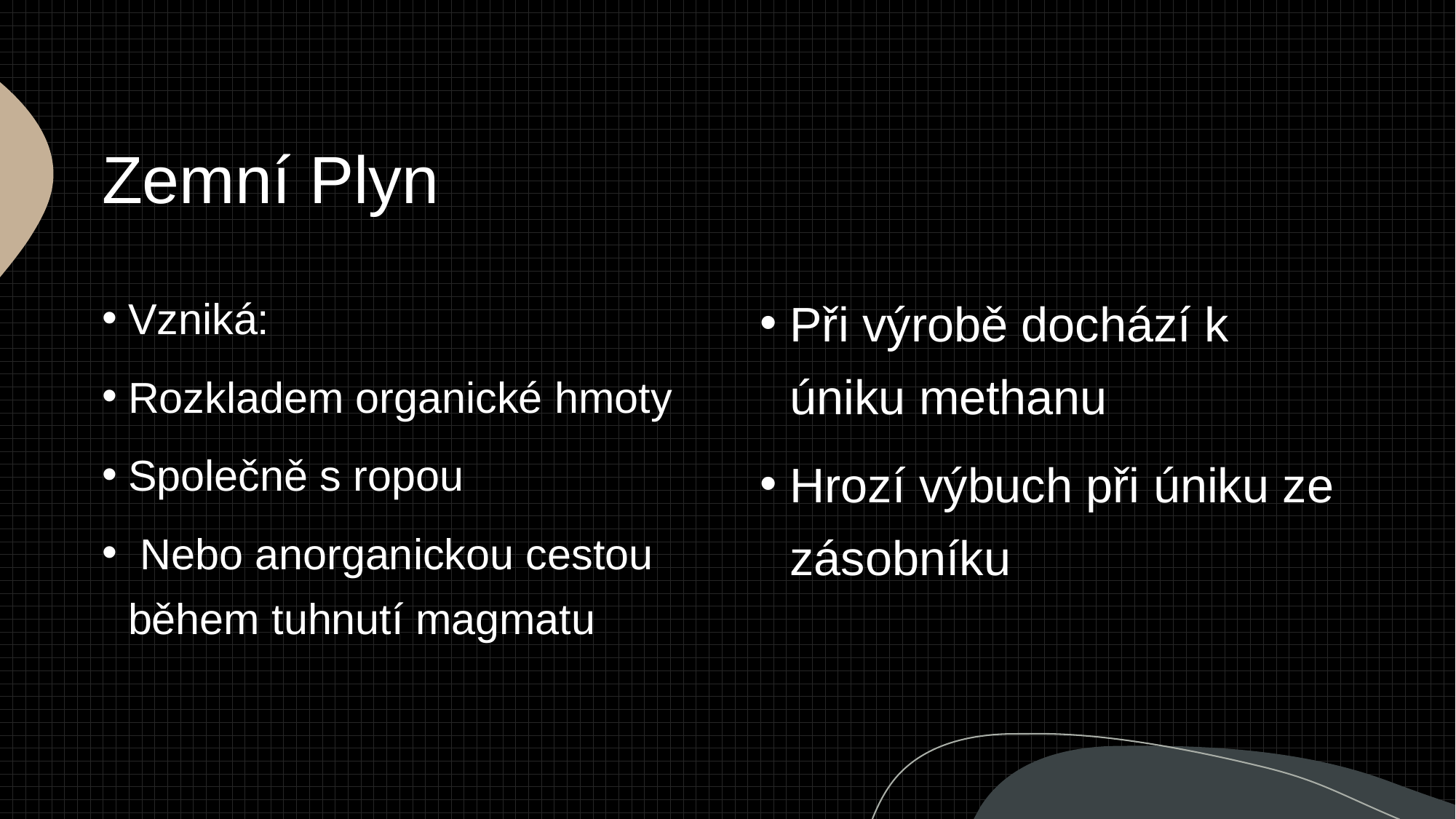

# Zemní Plyn
Vzniká:
Rozkladem organické hmoty
Společně s ropou
 Nebo anorganickou cestou během tuhnutí magmatu
Při výrobě dochází k úniku methanu
Hrozí výbuch při úniku ze zásobníku